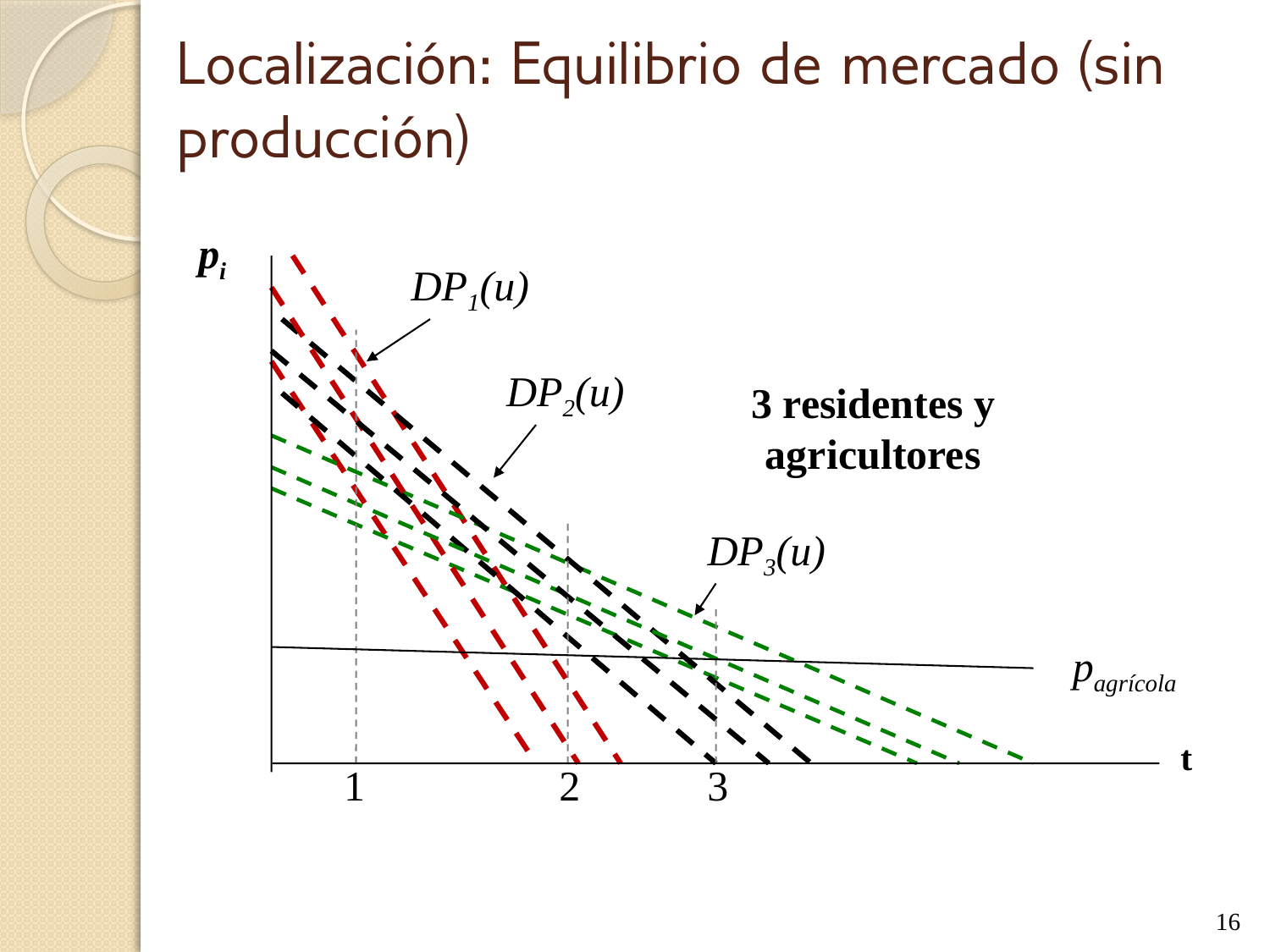

Localización: Equilibrio de mercado (sin producción)
pi
DP1(u)

DP2(u)

3 residentes y agricultores

DP3(u)

pagrícola

t

1
2
3

16